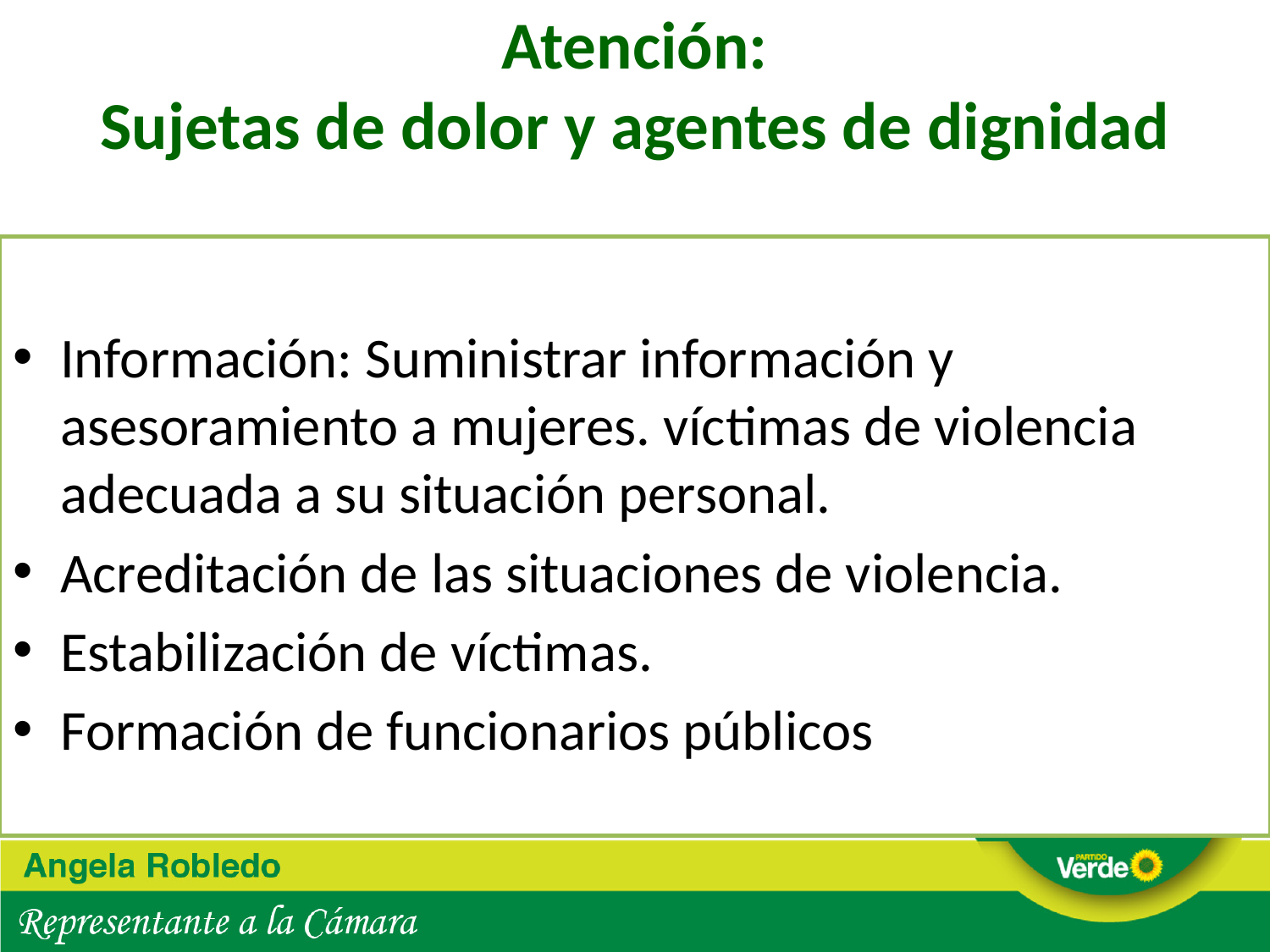

# Atención: Sujetas de dolor y agentes de dignidad

Información: Suministrar información y asesoramiento a mujeres. víctimas de violencia adecuada a su situación personal.
Acreditación de las situaciones de violencia.
Estabilización de víctimas.
Formación de funcionarios públicos